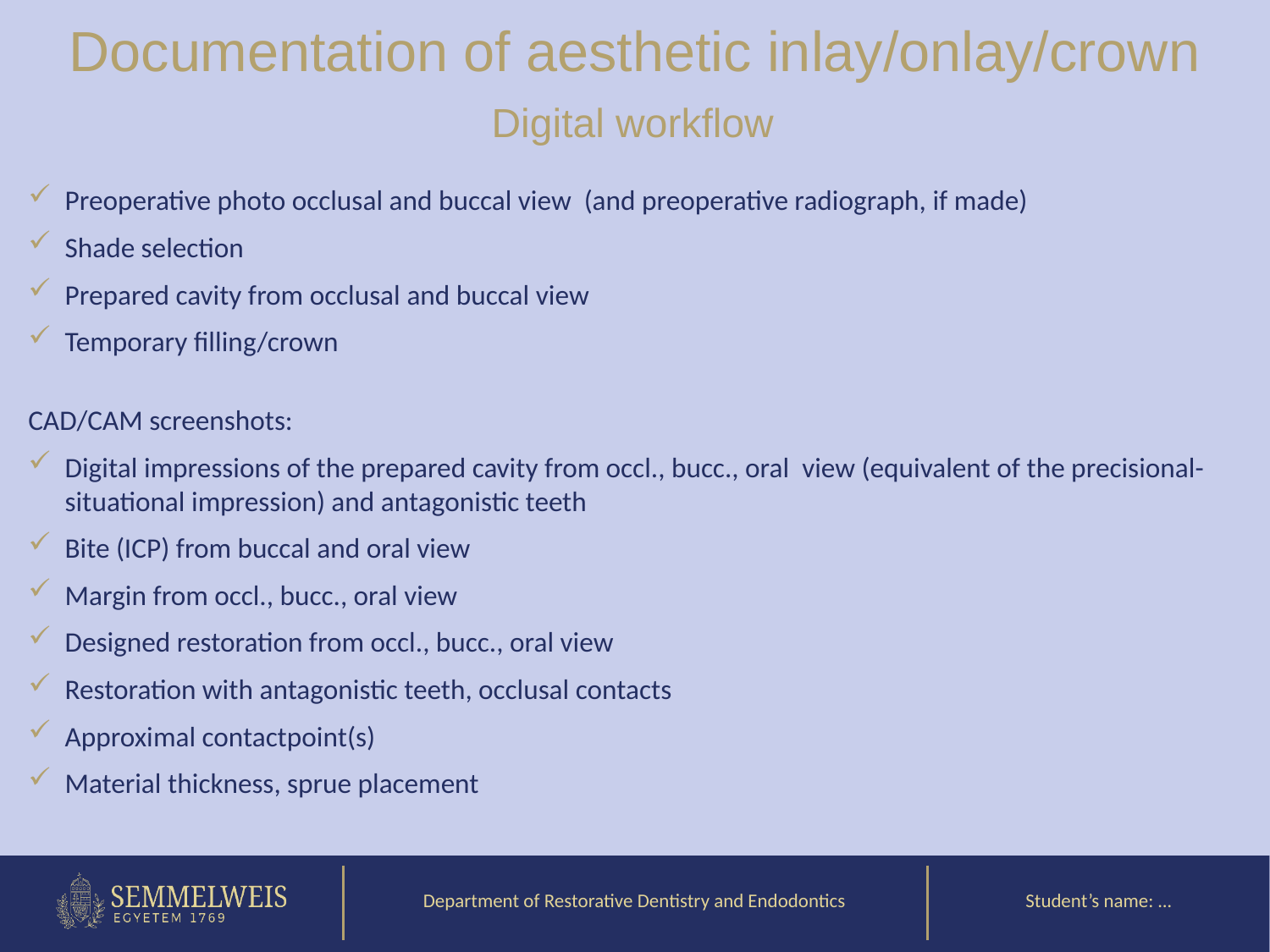

Documentation of aesthetic inlay/onlay/crown
Digital workflow
Preoperative photo occlusal and buccal view  (and preoperative radiograph, if made)
Shade selection
Prepared cavity from occlusal and buccal view
Temporary filling/crown
CAD/CAM screenshots:
Digital impressions of the prepared cavity from occl., bucc., oral  view (equivalent of the precisional-situational impression) and antagonistic teeth
Bite (ICP) from buccal and oral view
Margin from occl., bucc., oral view
Designed restoration from occl., bucc., oral view
Restoration with antagonistic teeth, occlusal contacts
Approximal contactpoint(s)
Material thickness, sprue placement